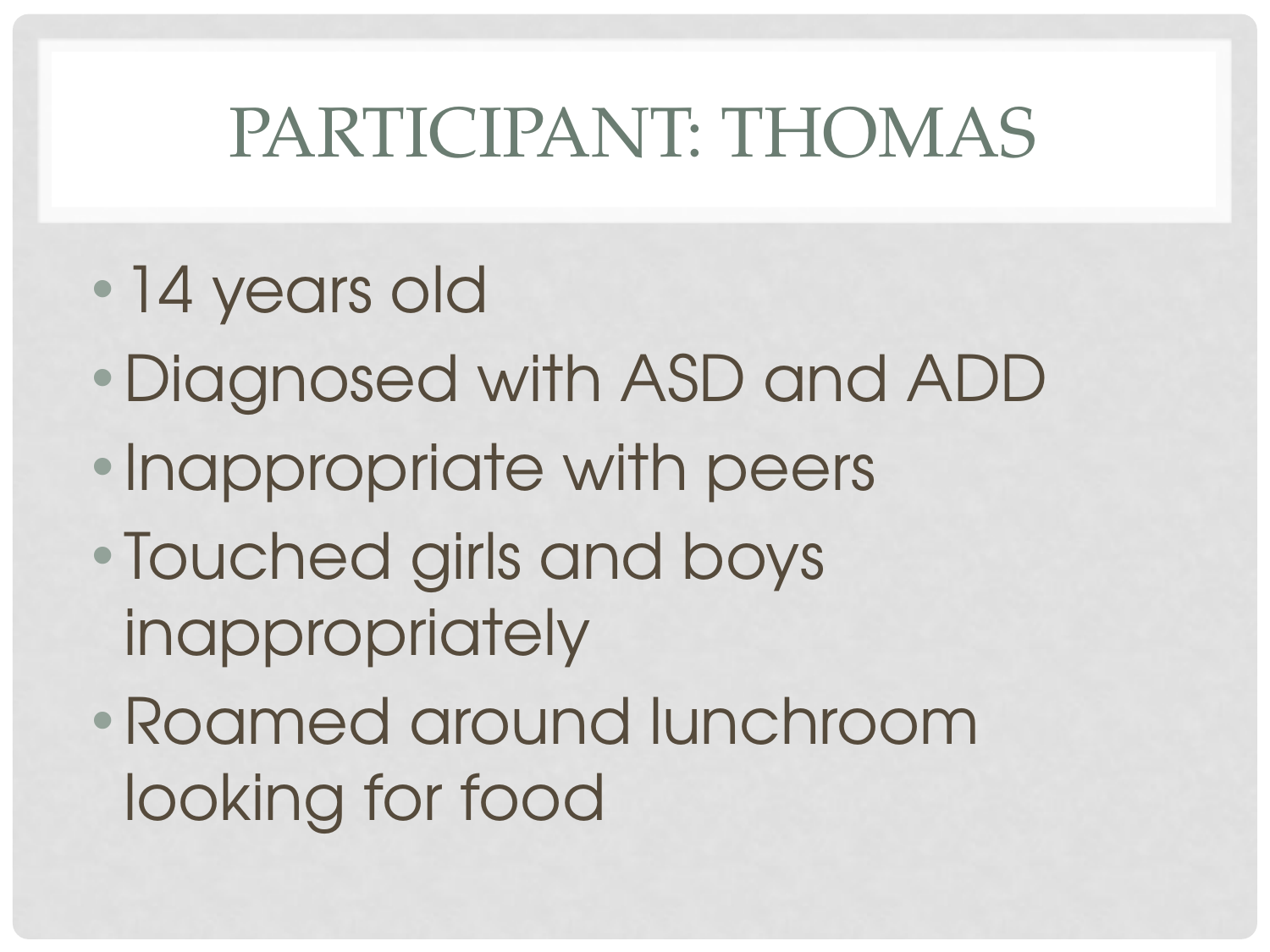

# Participant: thomas
14 years old
Diagnosed with ASD and ADD
Inappropriate with peers
Touched girls and boys inappropriately
Roamed around lunchroom looking for food